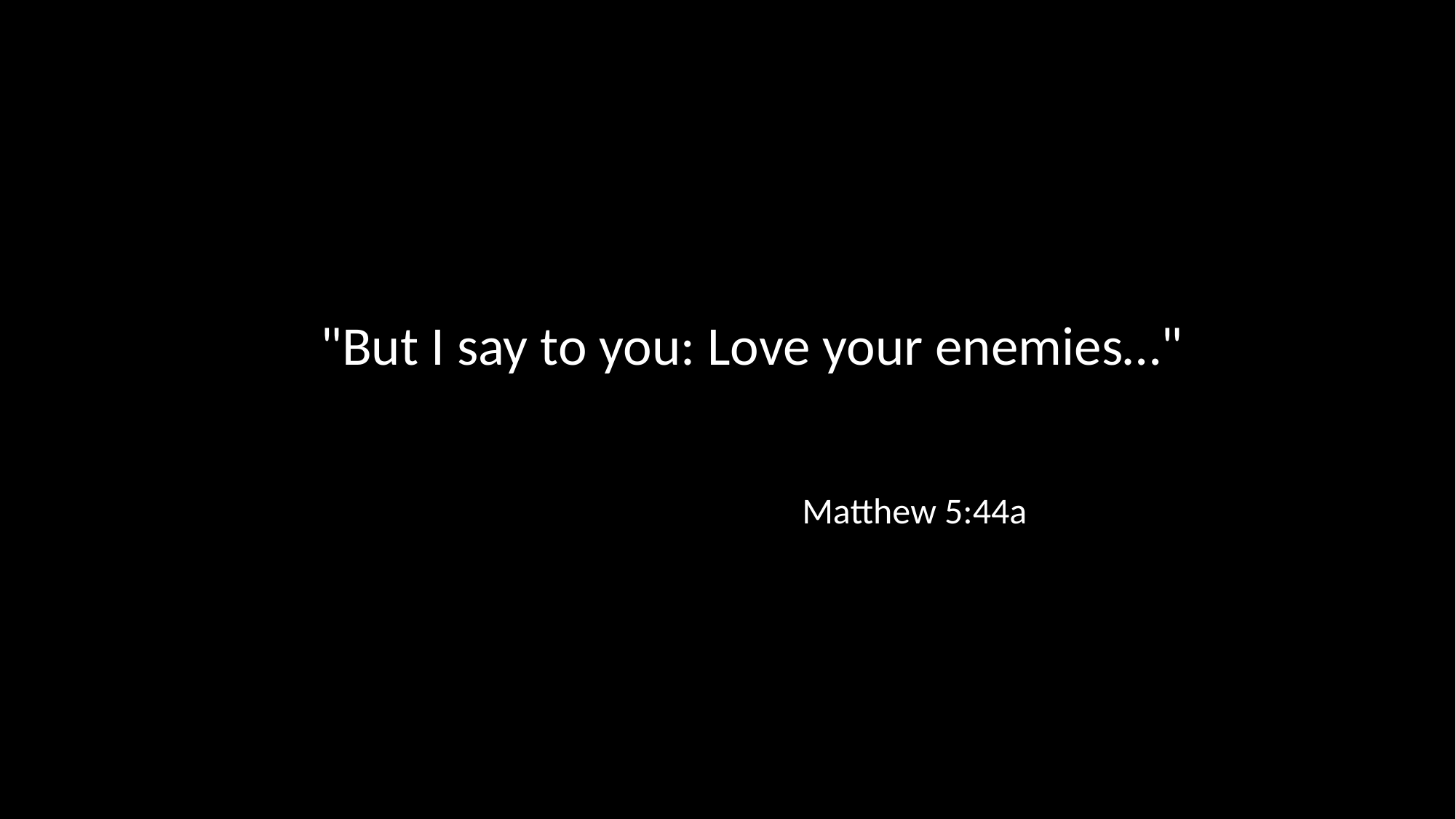

"But I say to you: Love your enemies…"
Matthew 5:44a